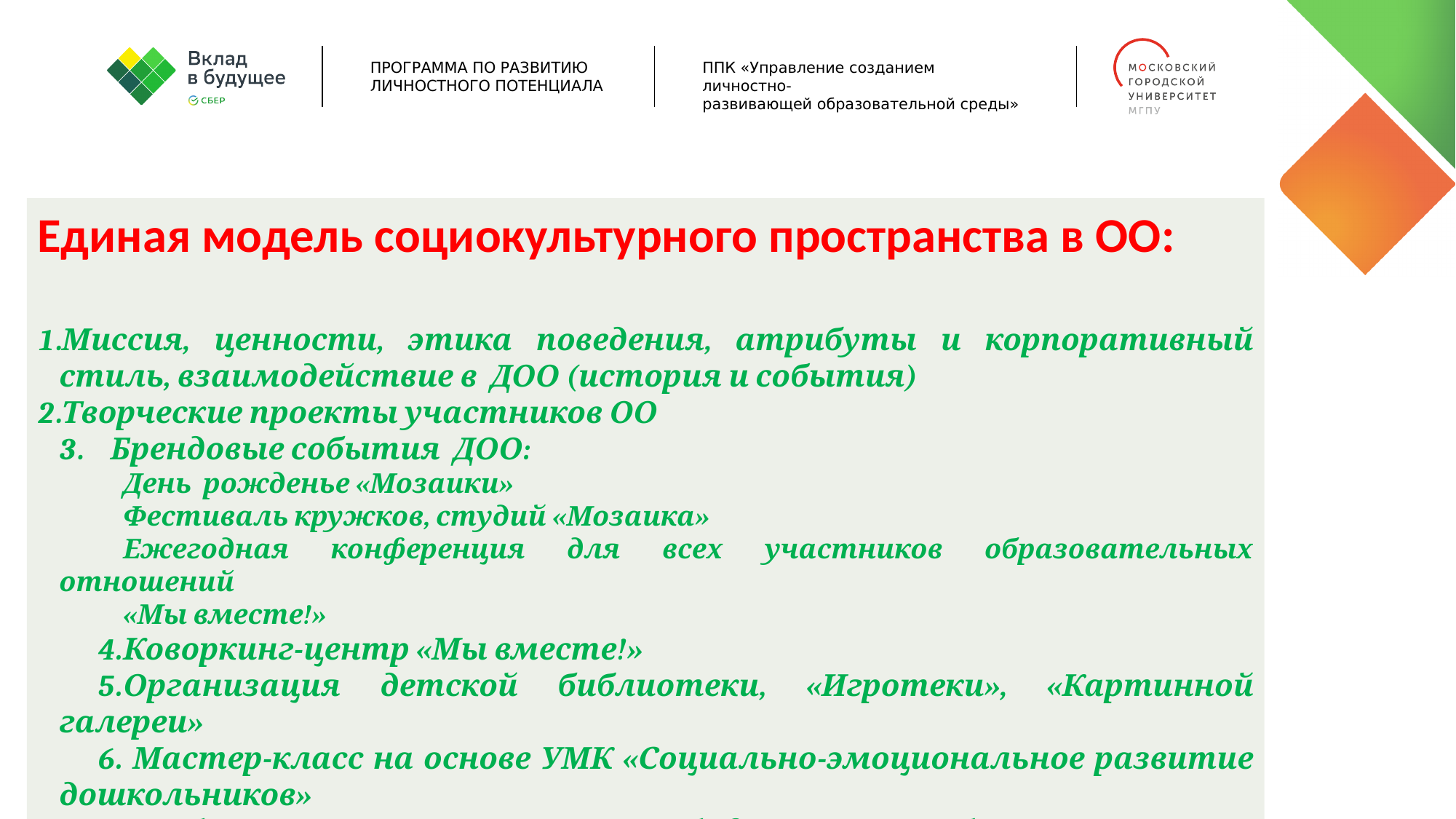

Единая модель социокультурного пространства в ОО:

Миссия, ценности, этика поведения, атрибуты и корпоративный стиль, взаимодействие в  ДОО (история и события)
Творческие проекты участников ОО
3.    Брендовые события  ДОО:
День  рожденье «Мозаики»
Фестиваль кружков, студий «Мозаика»
Ежегодная конференция для всех участников образовательных отношений
«Мы вместе!»
Коворкинг-центр «Мы вместе!»
Организация детской библиотеки, «Игротеки», «Картинной галереи»
 Мастер-класс на основе УМК «Социально-эмоциональное развитие дошкольников»
7.  Обновленная символика ОО: герб, флаг, гимн, эмблема